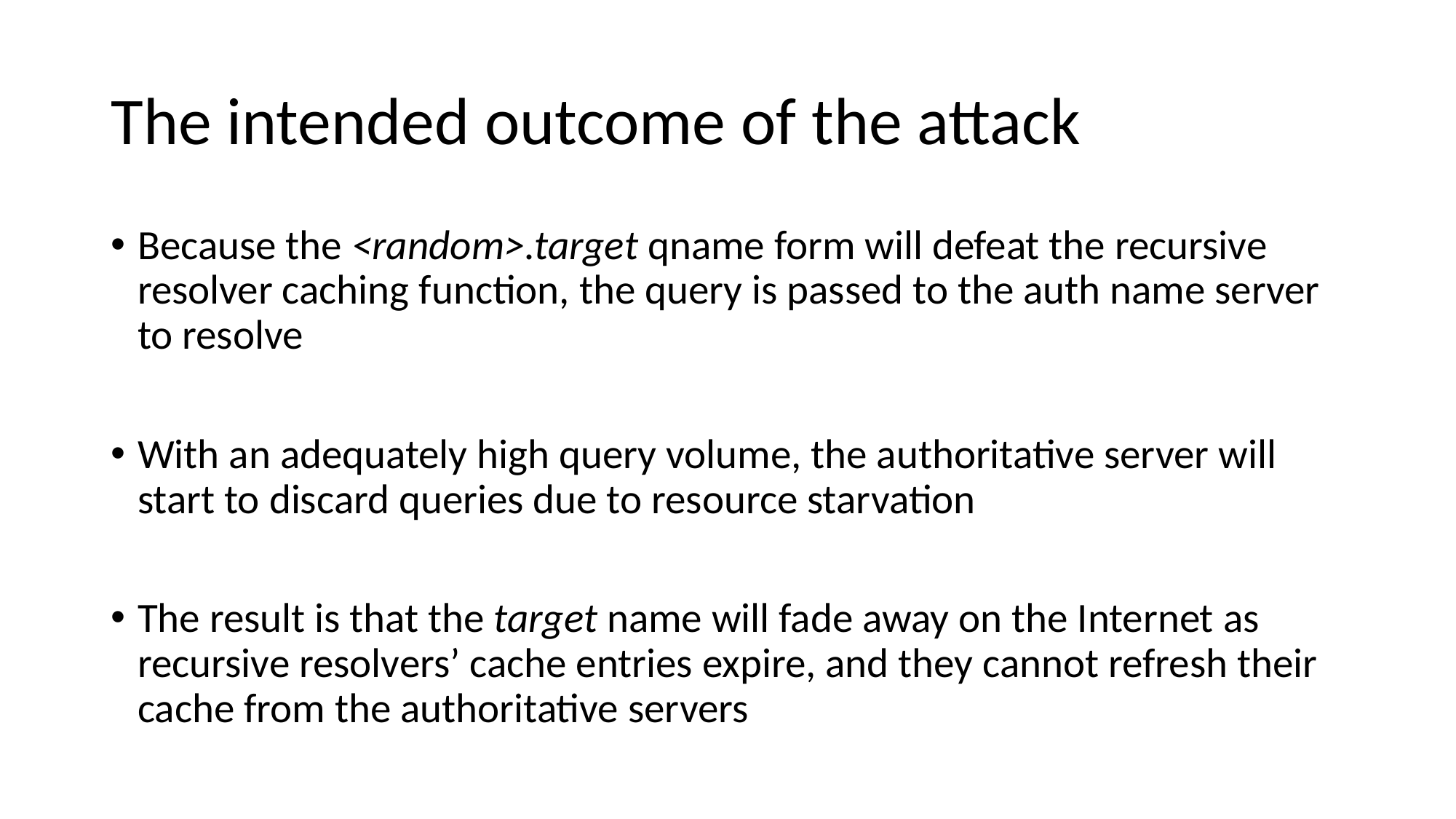

# The intended outcome of the attack
Because the <random>.target qname form will defeat the recursive resolver caching function, the query is passed to the auth name server to resolve

With an adequately high query volume, the authoritative server will start to discard queries due to resource starvation

The result is that the target name will fade away on the Internet as recursive resolvers’ cache entries expire, and they cannot refresh their cache from the authoritative servers